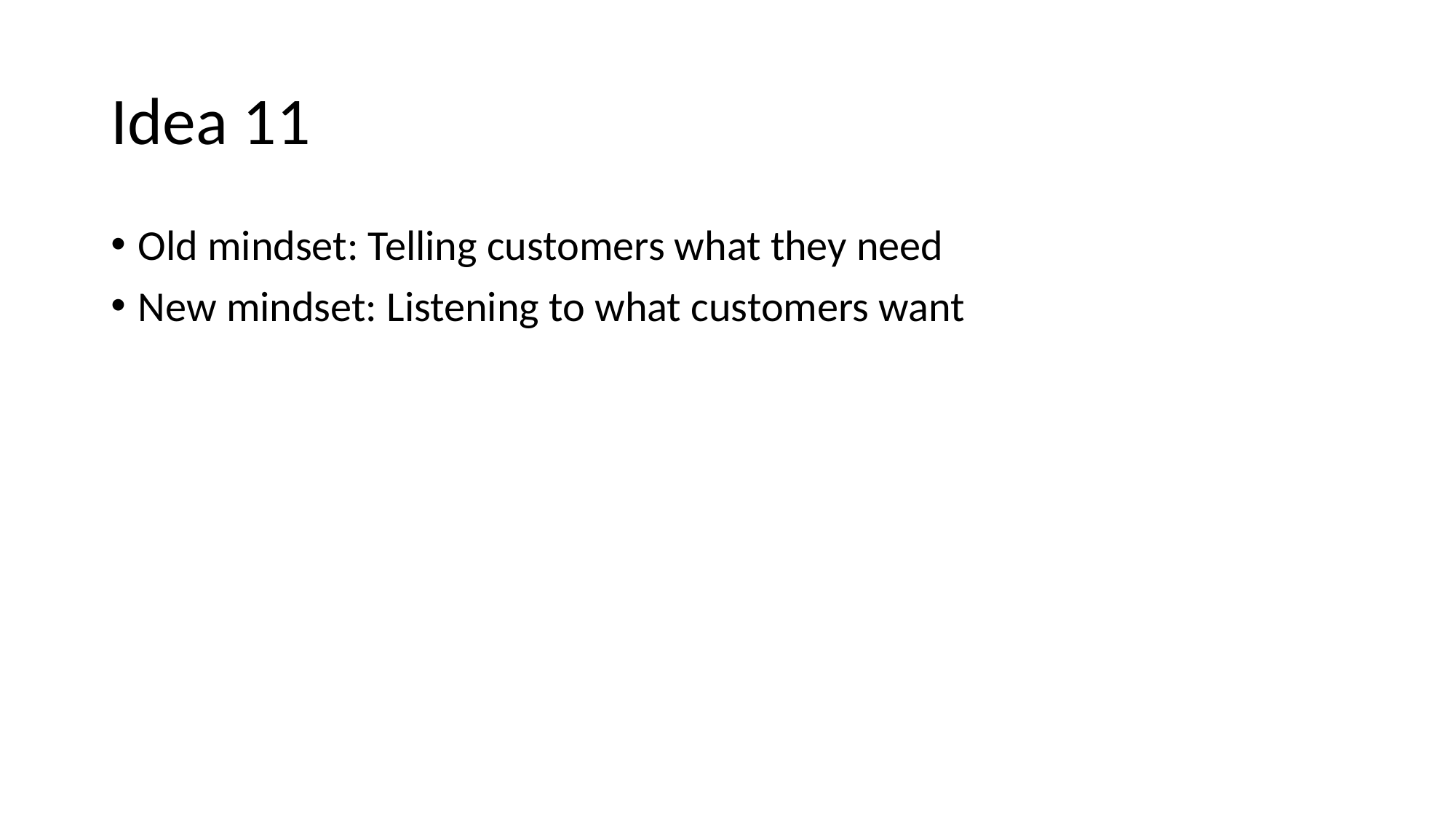

# Idea 11
Old mindset: Telling customers what they need
New mindset: Listening to what customers want